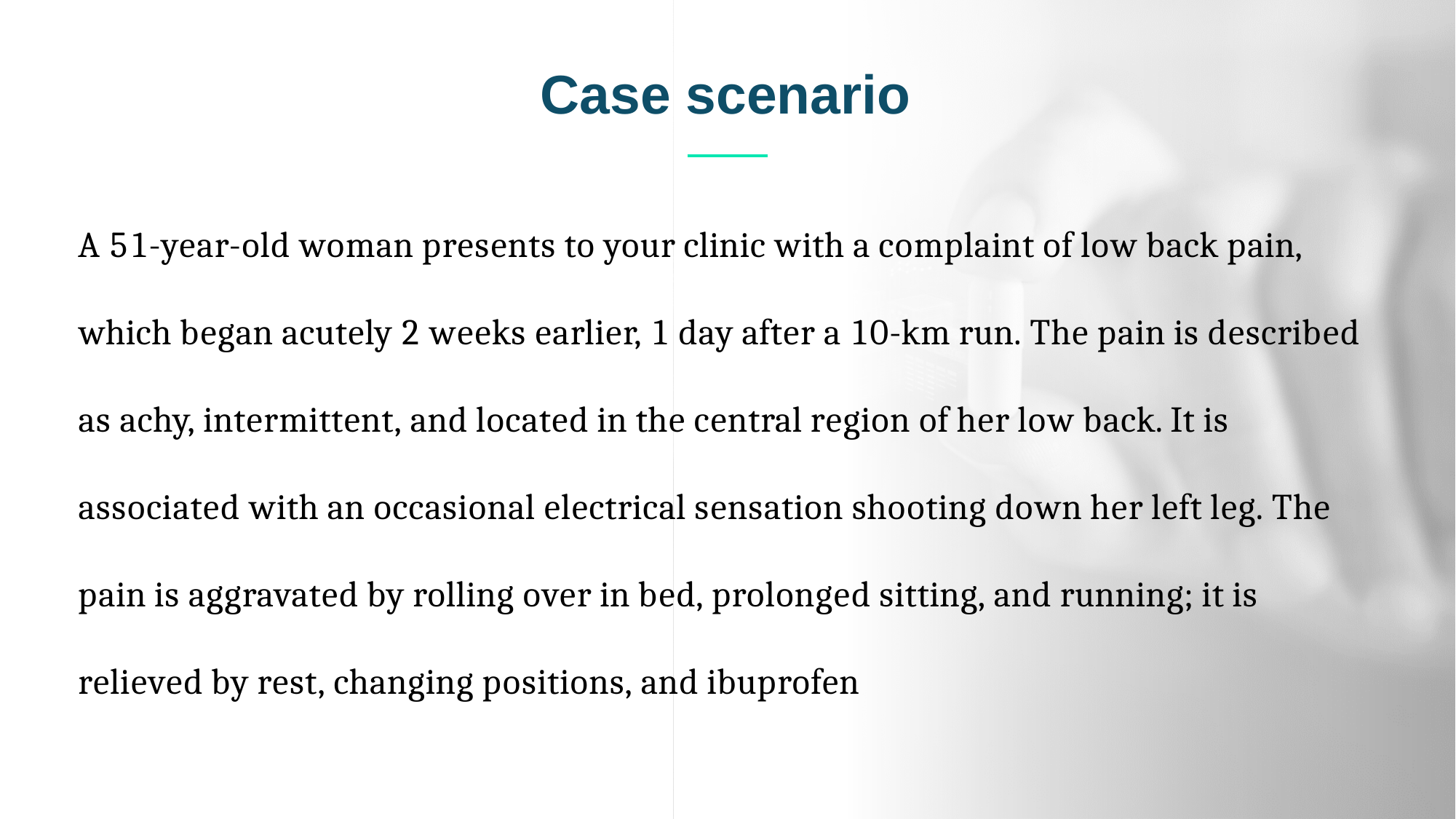

Case scenario
A 51-year-old woman presents to your clinic with a complaint of low back pain, which began acutely 2 weeks earlier, 1 day after a 10-km run. The pain is described as achy, intermittent, and located in the central region of her low back. It is associated with an occasional electrical sensation shooting down her left leg. The pain is aggravated by rolling over in bed, prolonged sitting, and running; it is relieved by rest, changing positions, and ibuprofen